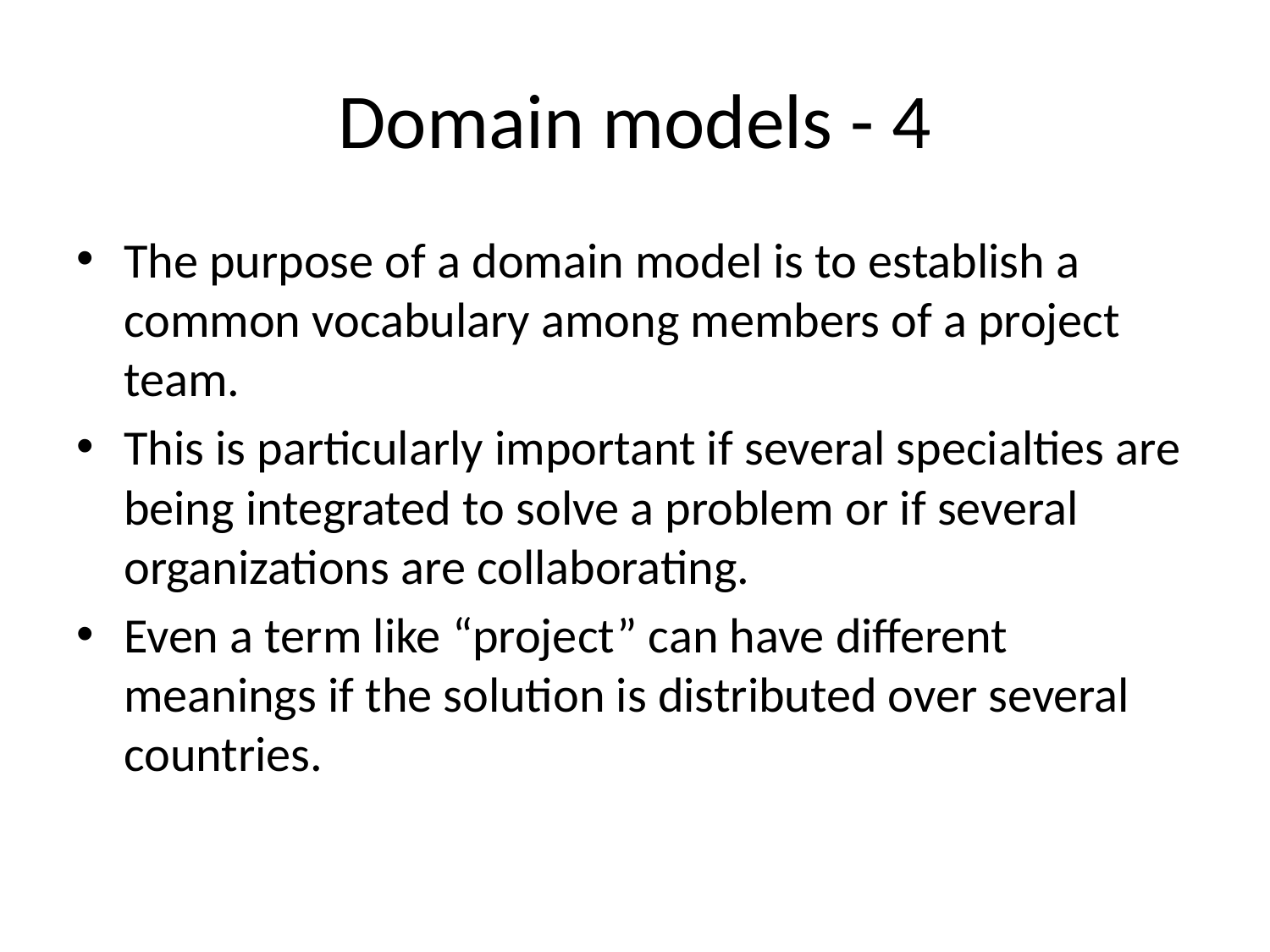

# Domain models - 4
The purpose of a domain model is to establish a common vocabulary among members of a project team.
This is particularly important if several specialties are being integrated to solve a problem or if several organizations are collaborating.
Even a term like “project” can have different meanings if the solution is distributed over several countries.